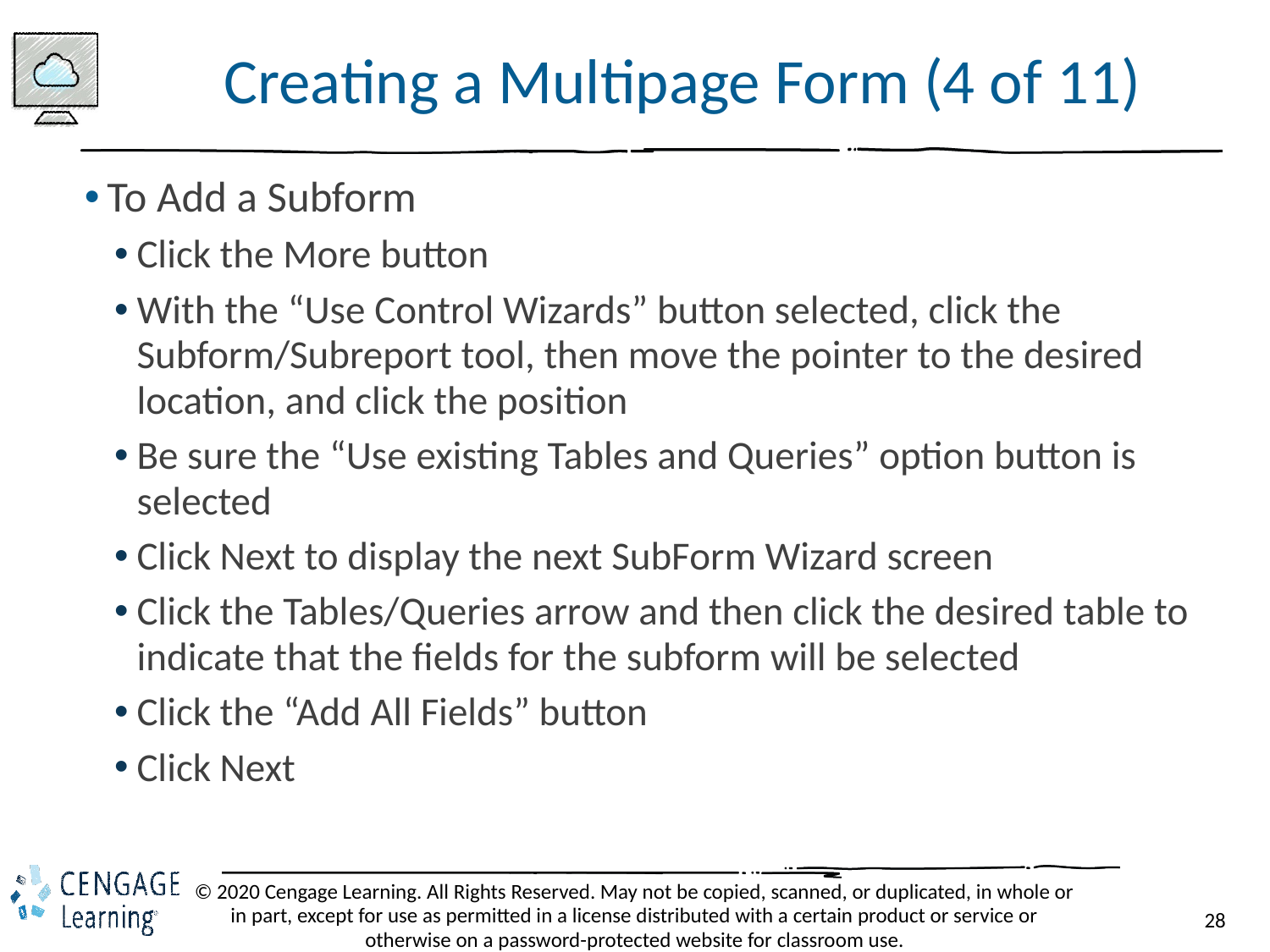

# Creating a Multipage Form (4 of 11)
To Add a Subform
Click the More button
With the “Use Control Wizards” button selected, click the Subform/Subreport tool, then move the pointer to the desired location, and click the position
Be sure the “Use existing Tables and Queries” option button is selected
Click Next to display the next SubForm Wizard screen
Click the Tables/Queries arrow and then click the desired table to indicate that the fields for the subform will be selected
Click the “Add All Fields” button
Click Next